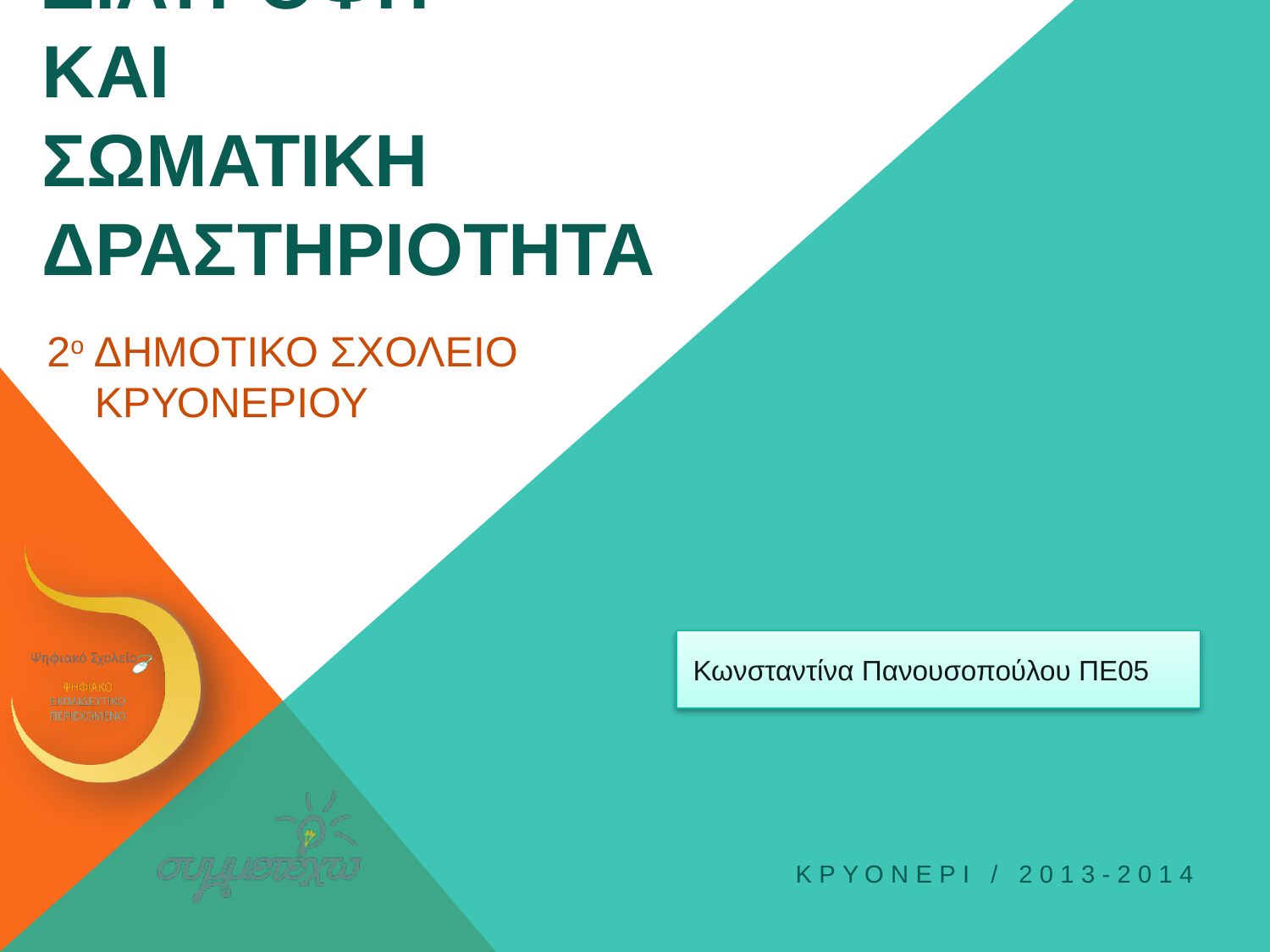

# ΔΙΑΤΡΟΦΗ ΚΑΙ ΣΩΜΑΤΙΚΗ ΔΡΑΣΤΗΡΙΟΤΗΤΑ
2ο ΔΗΜΟΤΙΚΟ ΣΧΟΛΕΙΟ ΚΡΥΟΝΕΡΙΟΥ

Κωνσταντίνα Πανουσοπούλου ΠΕ05

Κρυονερι / 2013-2014